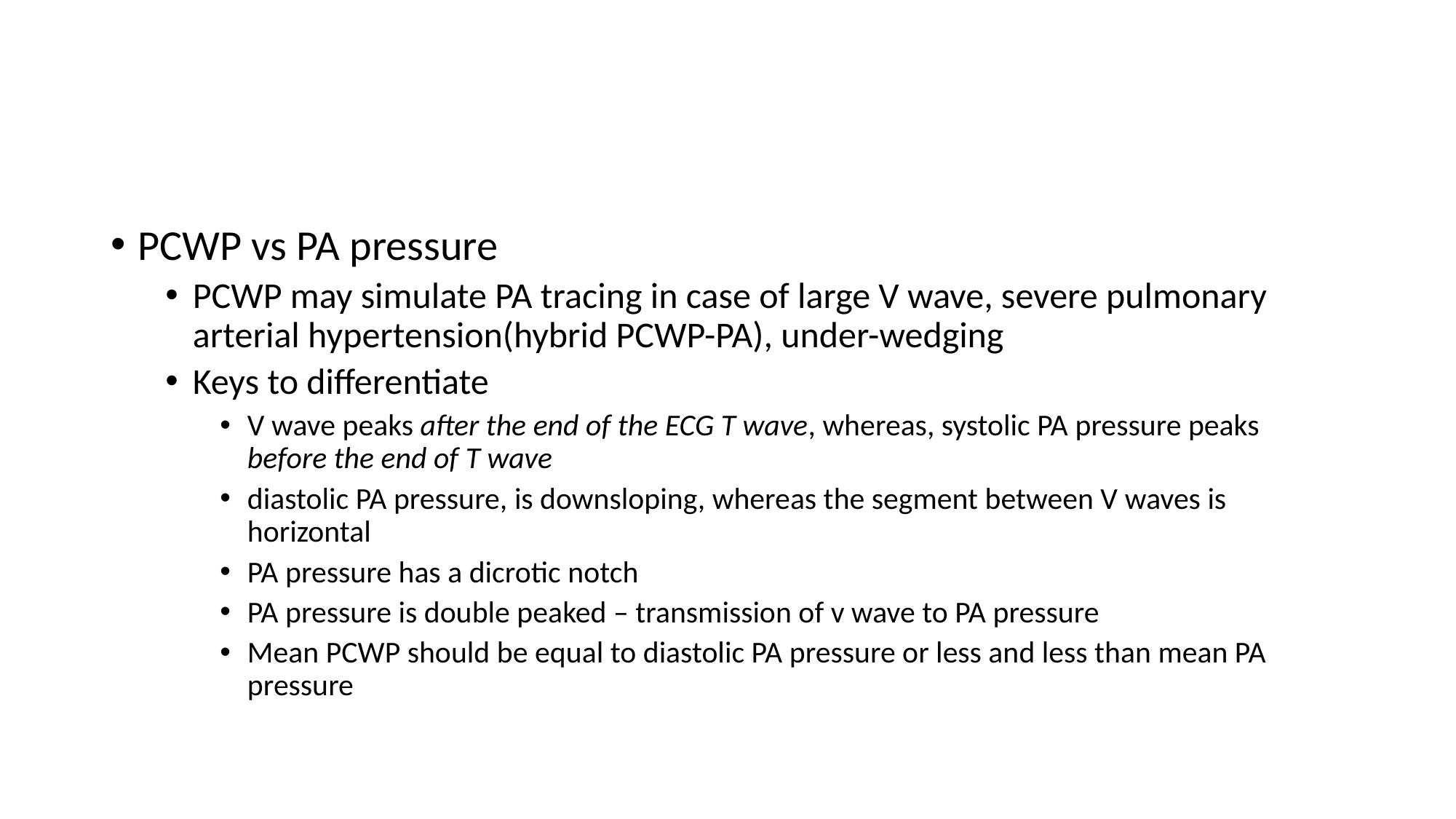

#
PCWP vs PA pressure
PCWP may simulate PA tracing in case of large V wave, severe pulmonary arterial hypertension(hybrid PCWP-PA), under-wedging
Keys to differentiate
V wave peaks after the end of the ECG T wave, whereas, systolic PA pressure peaks before the end of T wave
diastolic PA pressure, is downsloping, whereas the segment between V waves is horizontal
PA pressure has a dicrotic notch
PA pressure is double peaked – transmission of v wave to PA pressure
Mean PCWP should be equal to diastolic PA pressure or less and less than mean PA pressure